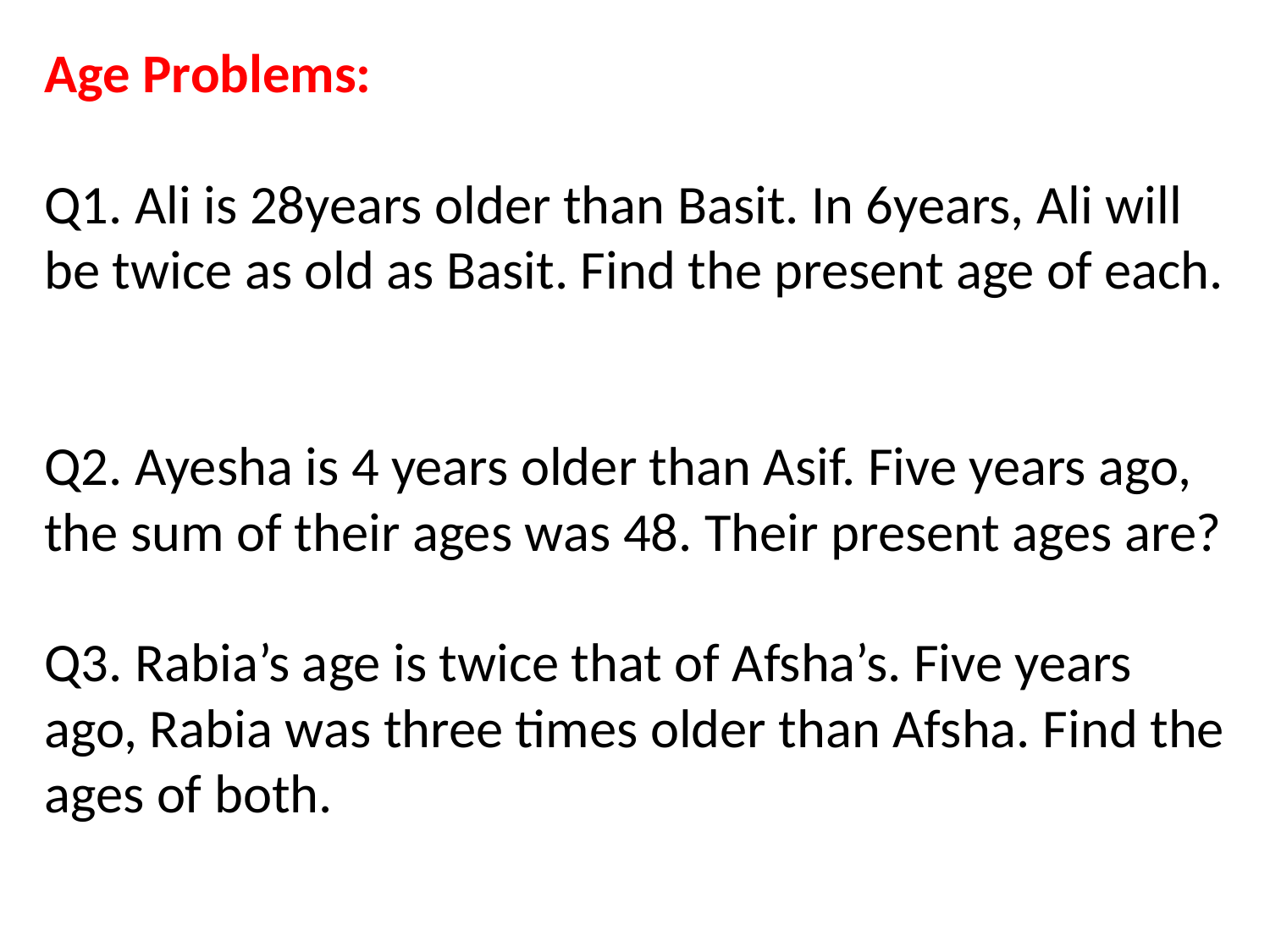

# Age Problems: Q1. Ali is 28years older than Basit. In 6years, Ali will be twice as old as Basit. Find the present age of each. Q2. Ayesha is 4 years older than Asif. Five years ago, the sum of their ages was 48. Their present ages are? Q3. Rabia’s age is twice that of Afsha’s. Five years ago, Rabia was three times older than Afsha. Find the ages of both.